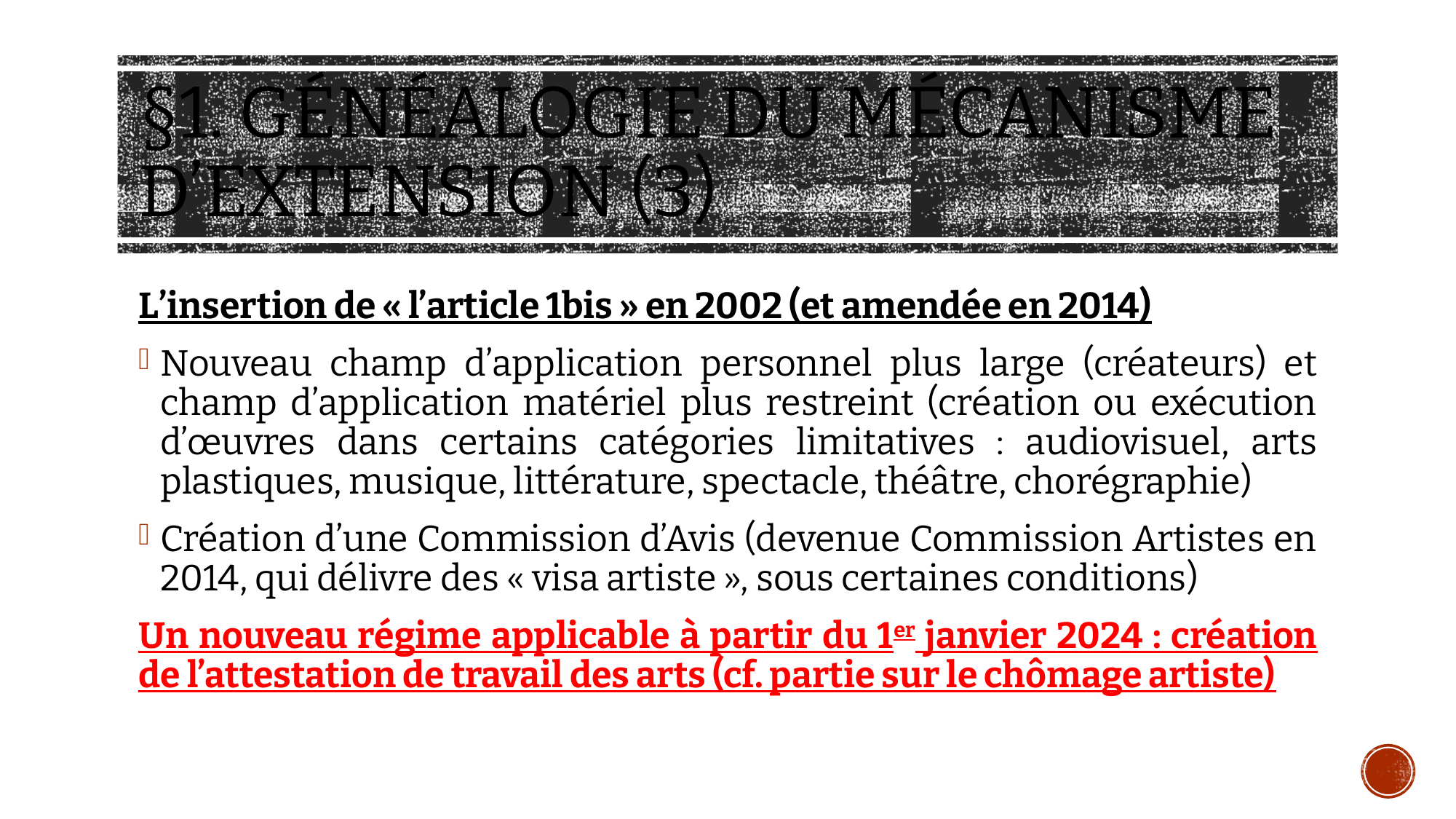

# §1. Généalogie du mécanisme d’extension (3)

L’insertion de « l’article 1bis » en 2002 (et amendée en 2014)
Nouveau champ d’application personnel plus large (créateurs) et champ d’application matériel plus restreint (création ou exécution d’œuvres dans certains catégories limitatives : audiovisuel, arts plastiques, musique, littérature, spectacle, théâtre, chorégraphie)
Création d’une Commission d’Avis (devenue Commission Artistes en 2014, qui délivre des « visa artiste », sous certaines conditions)
Un nouveau régime applicable à partir du 1er janvier 2024 : création de l’attestation de travail des arts (cf. partie sur le chômage artiste)